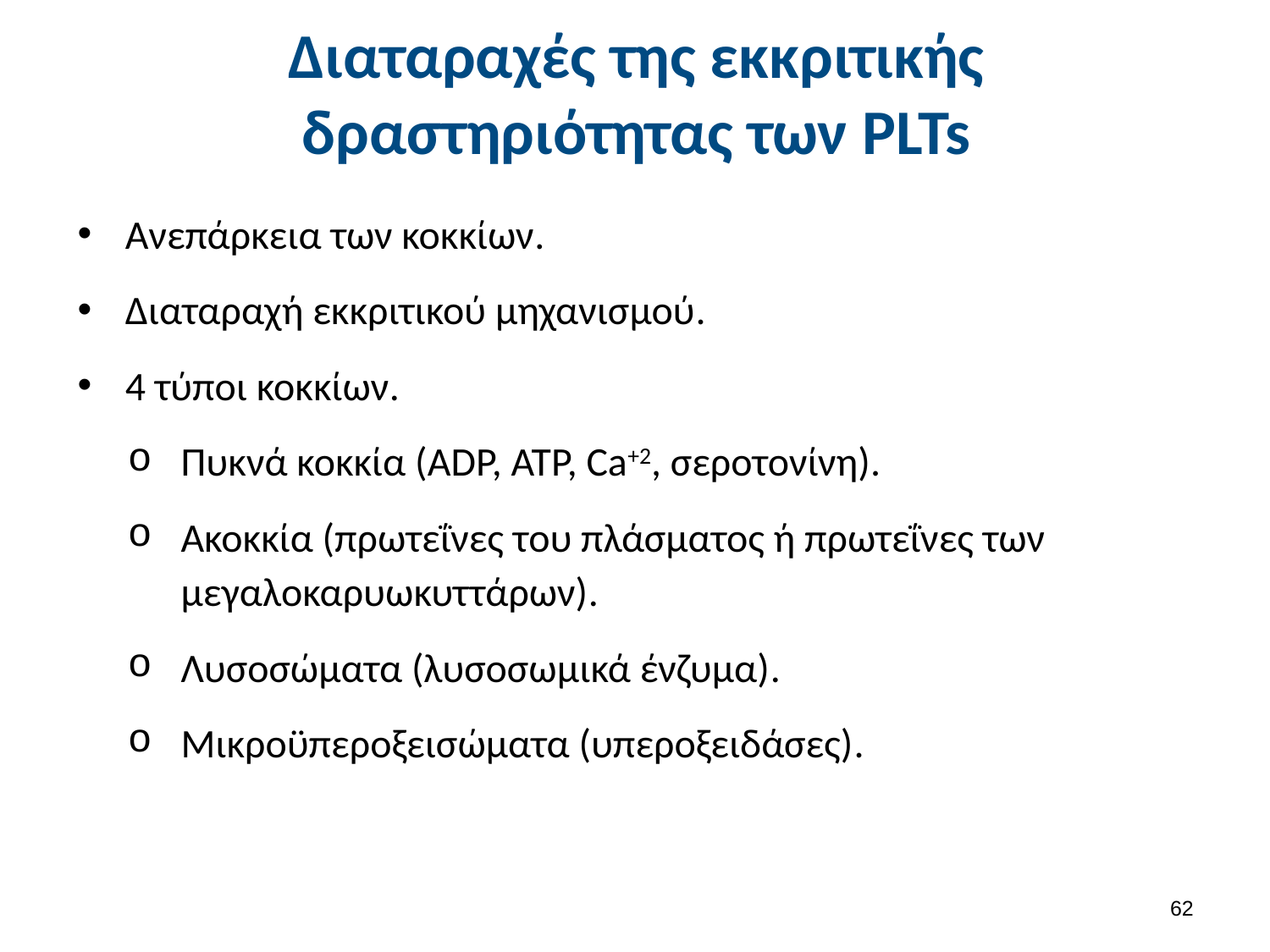

# Διαταραχές της εκκριτικής δραστηριότητας των PLTs
Ανεπάρκεια των κοκκίων.
Διαταραχή εκκριτικού μηχανισμού.
4 τύποι κοκκίων.
Πυκνά κοκκία (ADP, ATP, Ca+2, σεροτονίνη).
Ακοκκία (πρωτεΐνες του πλάσματος ή πρωτεΐνες των μεγαλοκαρυωκυττάρων).
Λυσοσώματα (λυσοσωμικά ένζυμα).
Μικροϋπεροξεισώματα (υπεροξειδάσες).
62